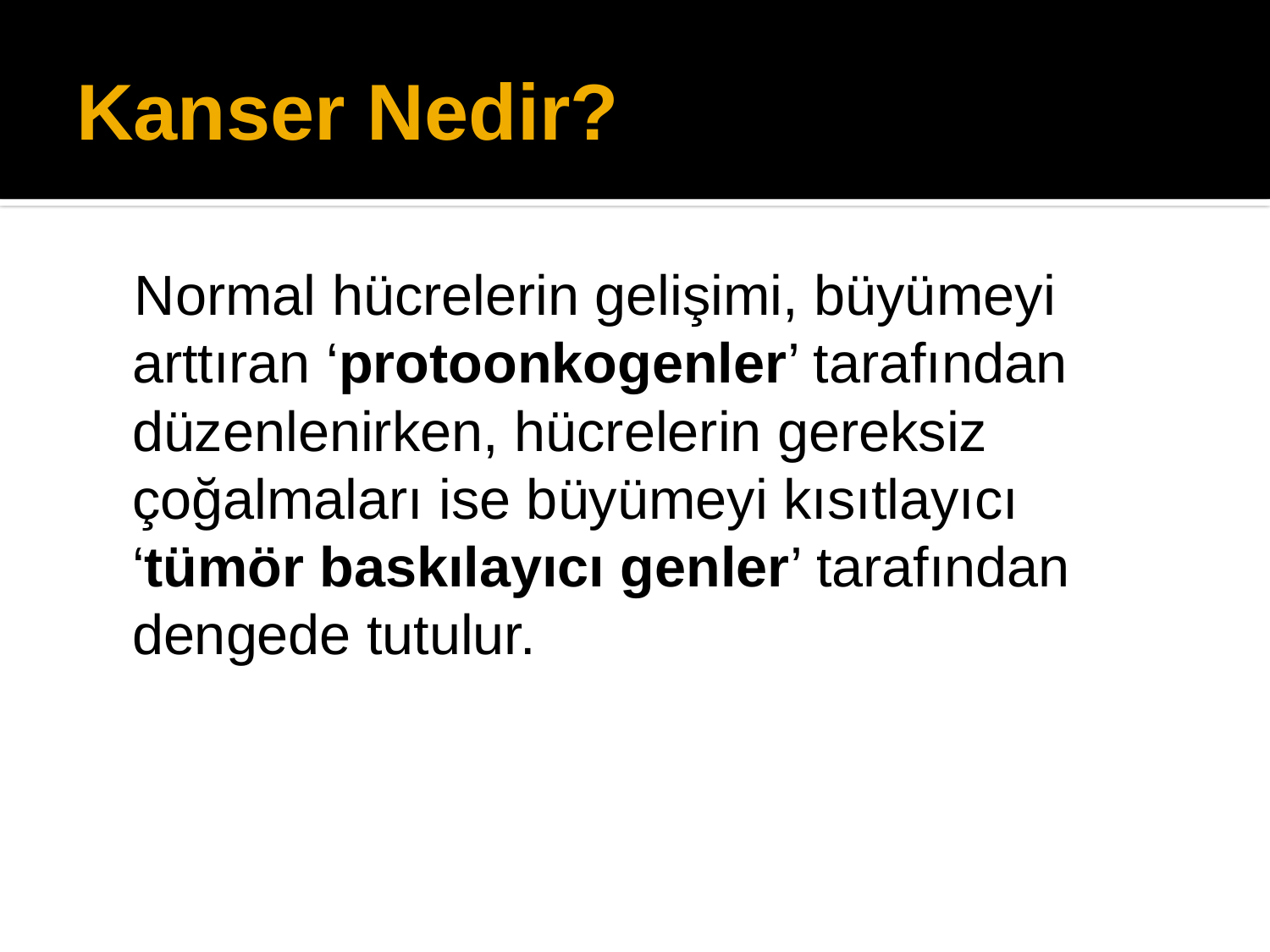

# Kanser Nedir?
   Normal hücrelerin gelişimi, büyümeyi arttıran ‘protoonkogenler’ tarafından düzenlenirken, hücrelerin gereksiz çoğalmaları ise büyümeyi kısıtlayıcı ‘tümör baskılayıcı genler’ tarafından dengede tutulur.